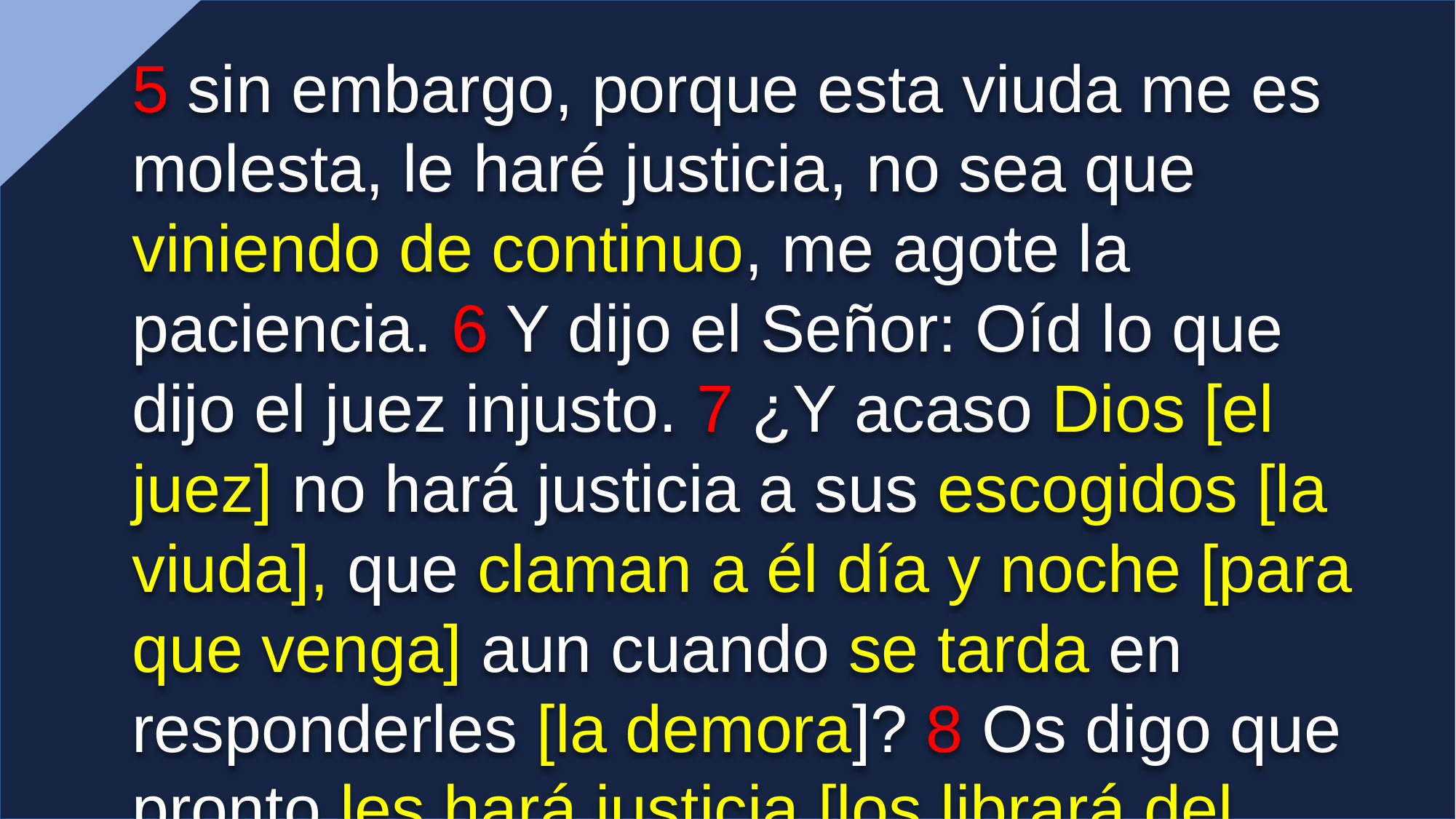

5 sin embargo, porque esta viuda me es molesta, le haré justicia, no sea que viniendo de continuo, me agote la paciencia. 6 Y dijo el Señor: Oíd lo que dijo el juez injusto. 7 ¿Y acaso Dios [el juez] no hará justicia a sus escogidos [la viuda], que claman a él día y noche [para que venga] aun cuando se tarda en responderles [la demora]? 8 Os digo que pronto les hará justicia [los librará del adversario]. Pero cuando venga el Hijo del Hombre, ¿hallará fe en la tierra?”